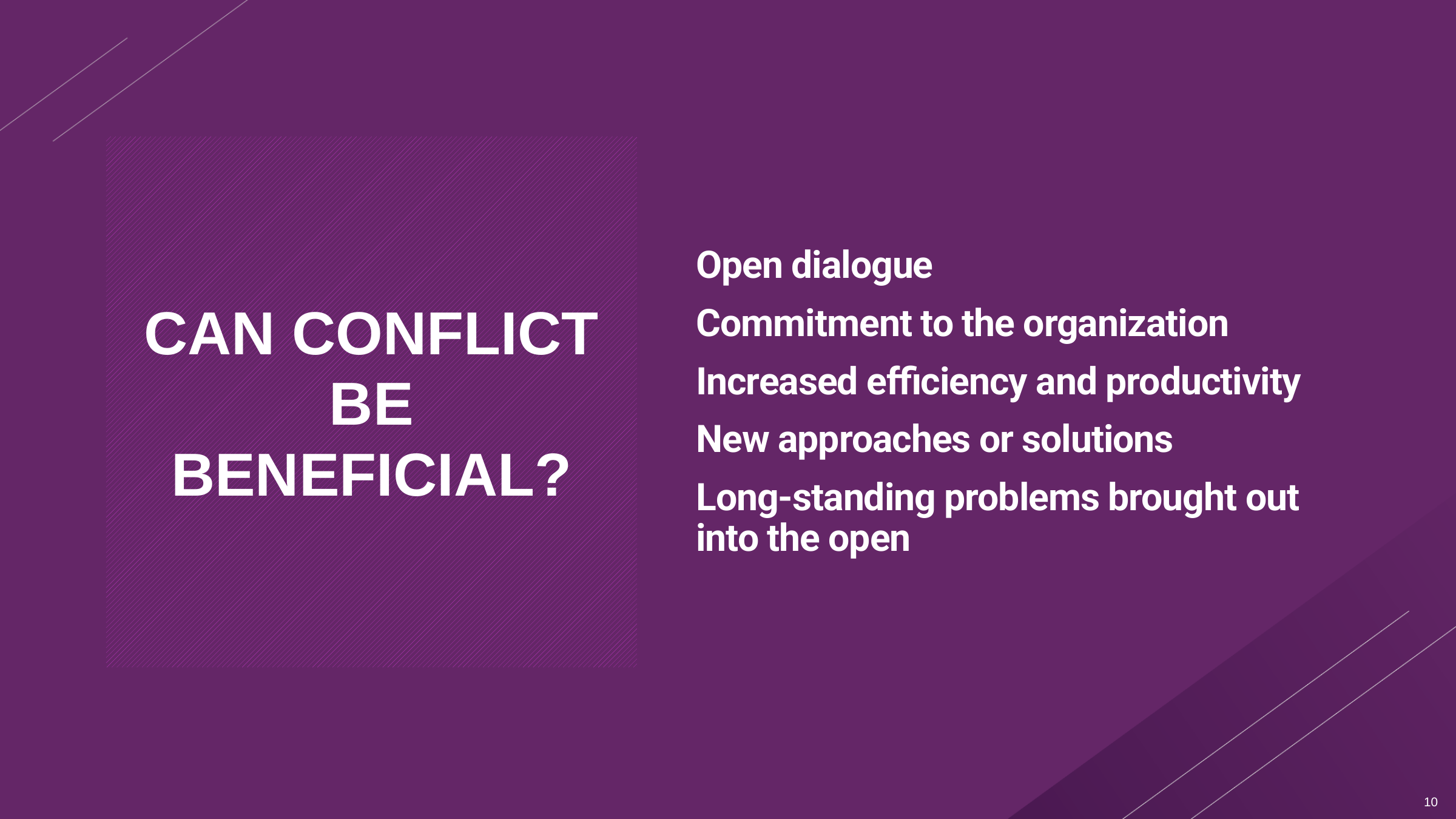

# CAN CONFLICT BE BENEFICIAL?
Open dialogue
Commitment to the organization
Increased efficiency and productivity
New approaches or solutions
Long-standing problems brought out into the open
10